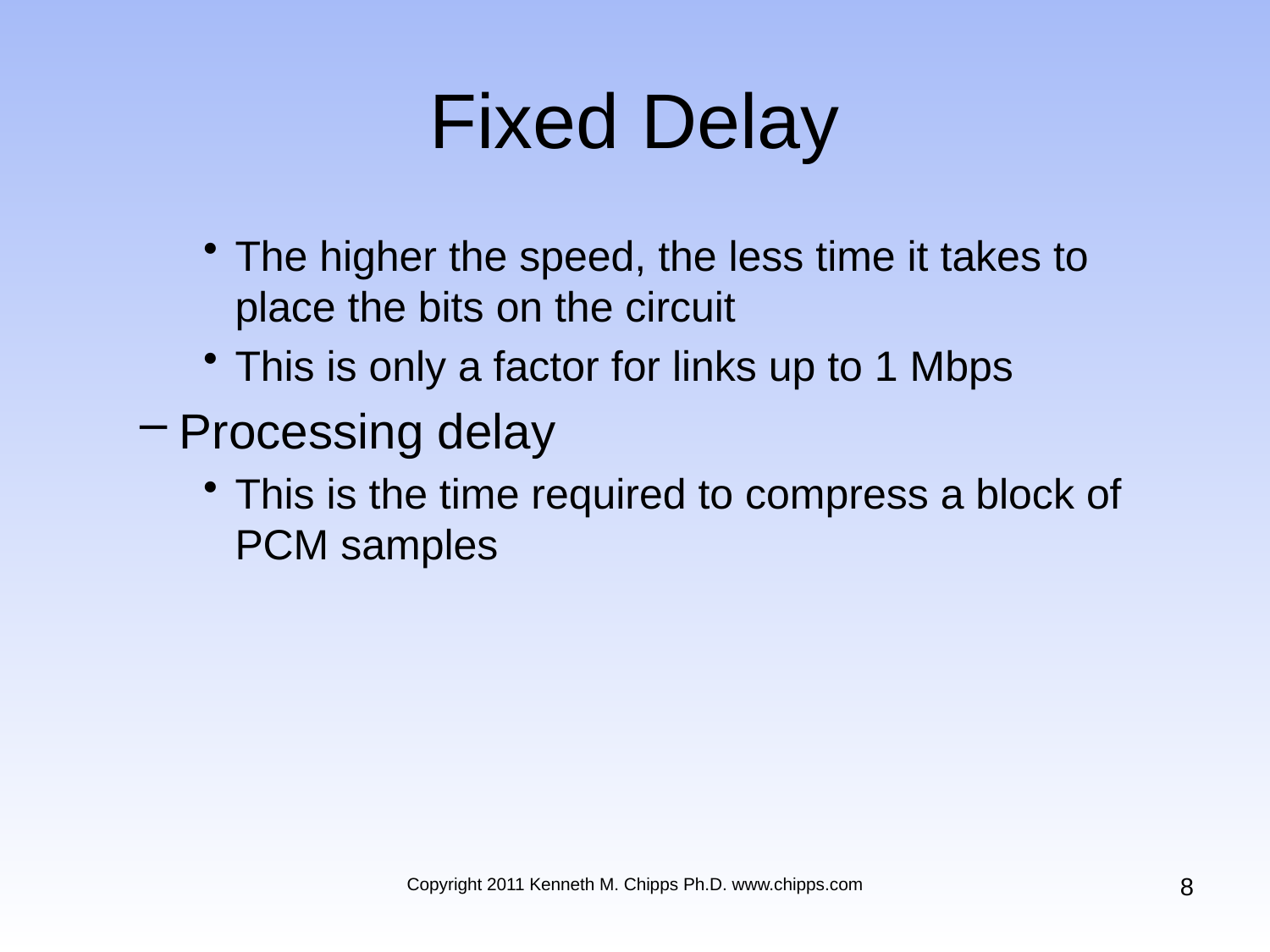

# Fixed Delay
The higher the speed, the less time it takes to place the bits on the circuit
This is only a factor for links up to 1 Mbps
Processing delay
This is the time required to compress a block of PCM samples
8
Copyright 2011 Kenneth M. Chipps Ph.D. www.chipps.com